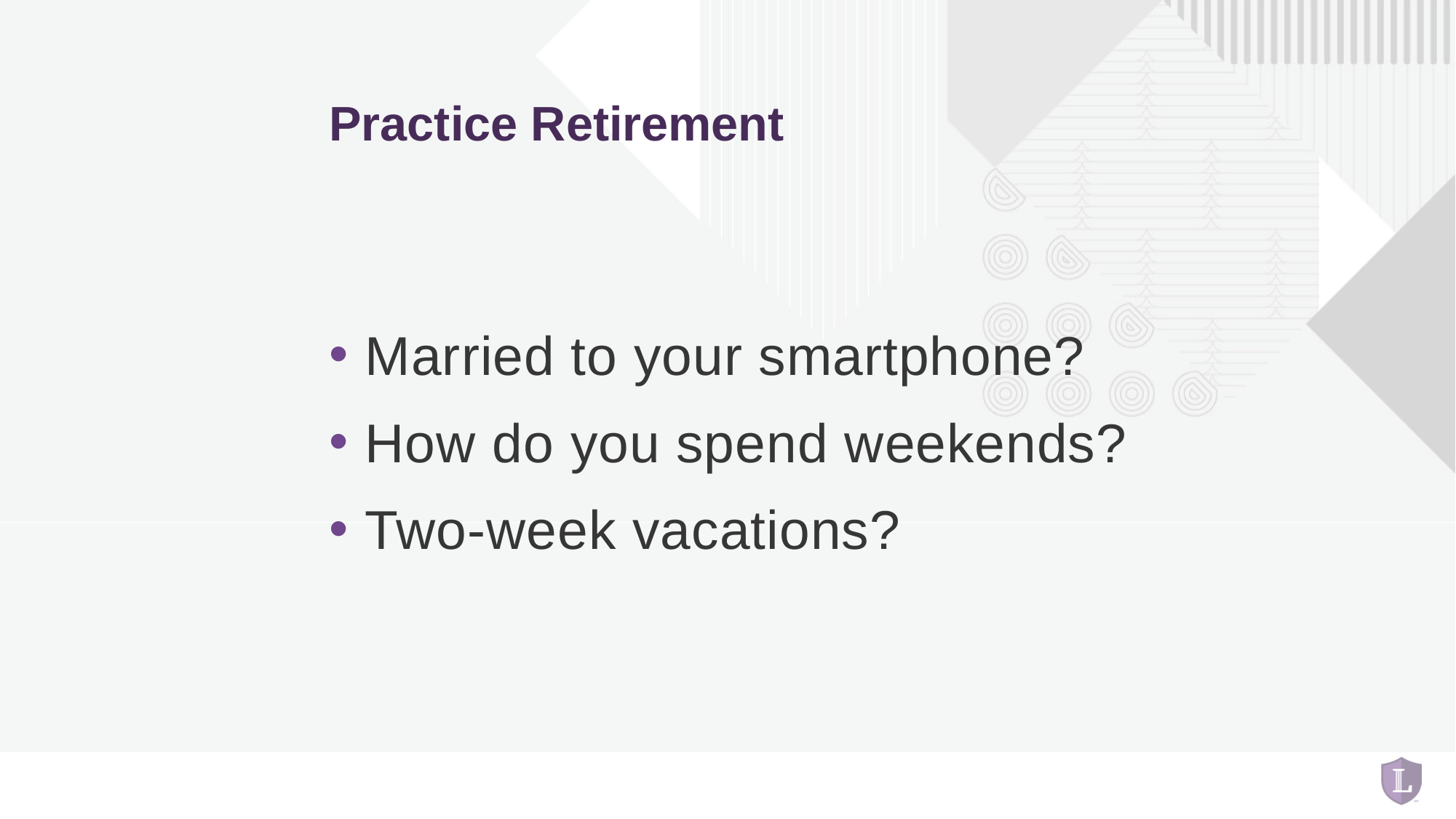

# Practice Retirement
Married to your smartphone?
How do you spend weekends?
Two-week vacations?